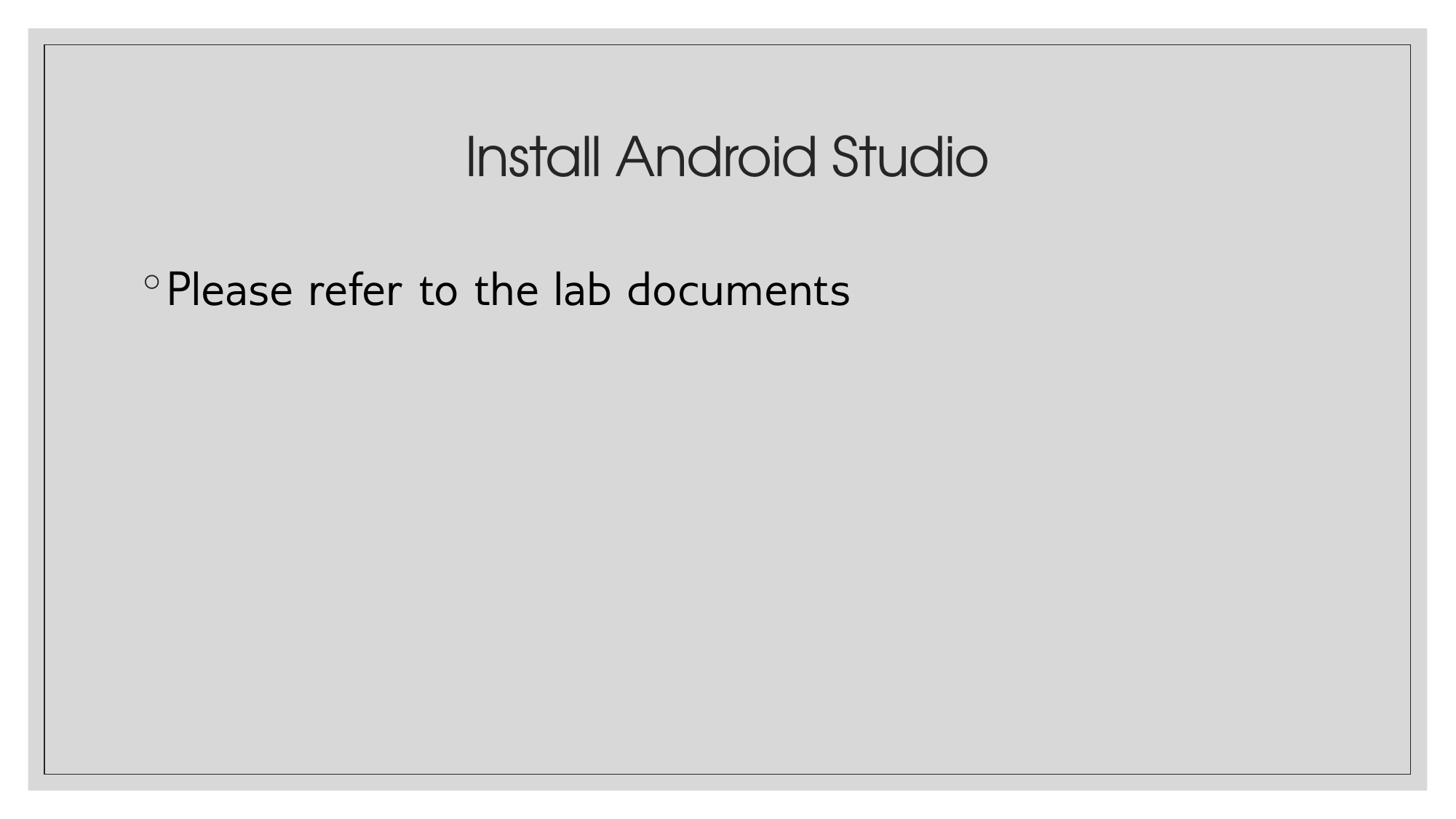

# Install Android Studio
Please refer to the lab documents